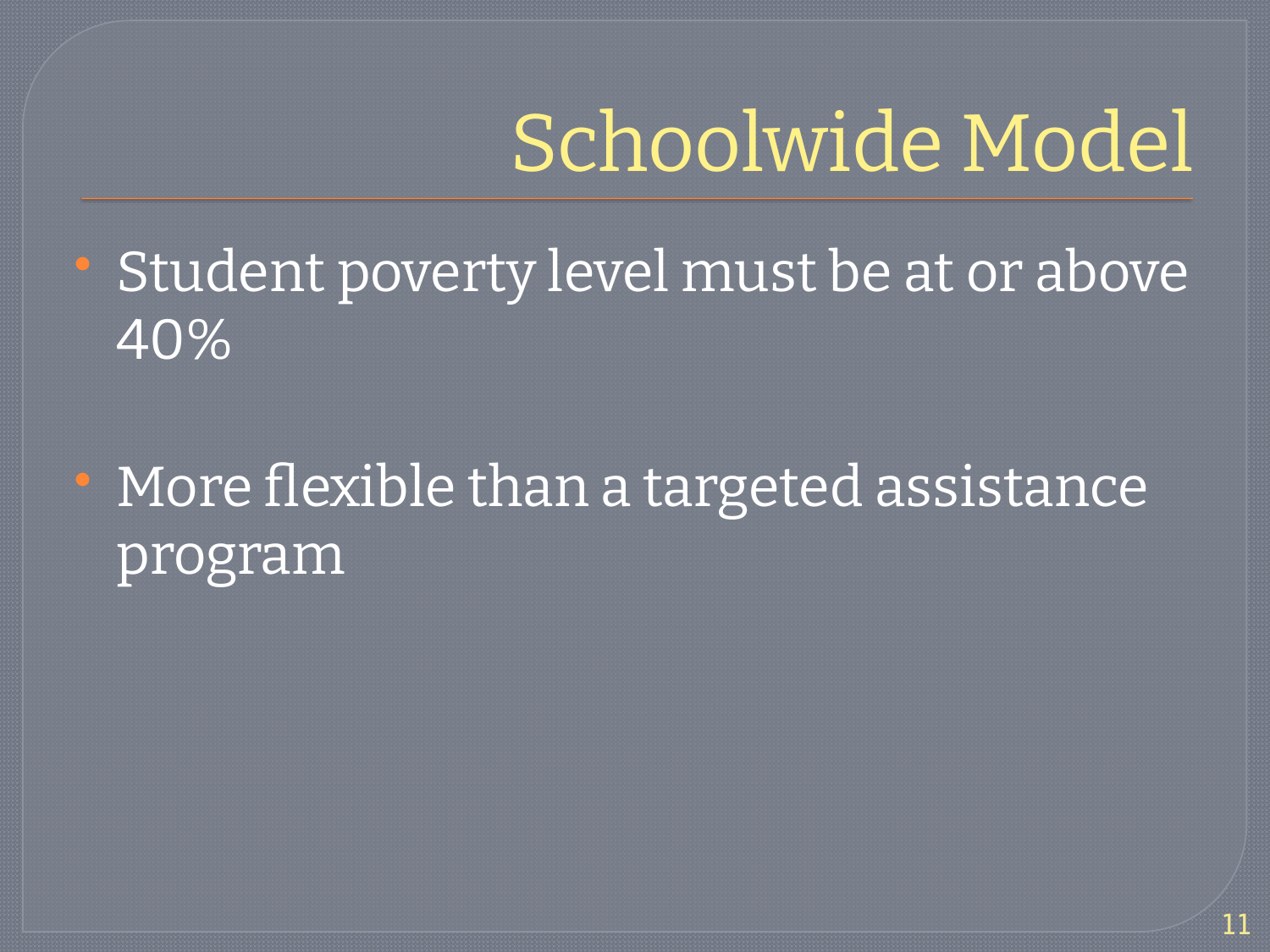

# Schoolwide Model
Student poverty level must be at or above 40%

More flexible than a targeted assistance program

11